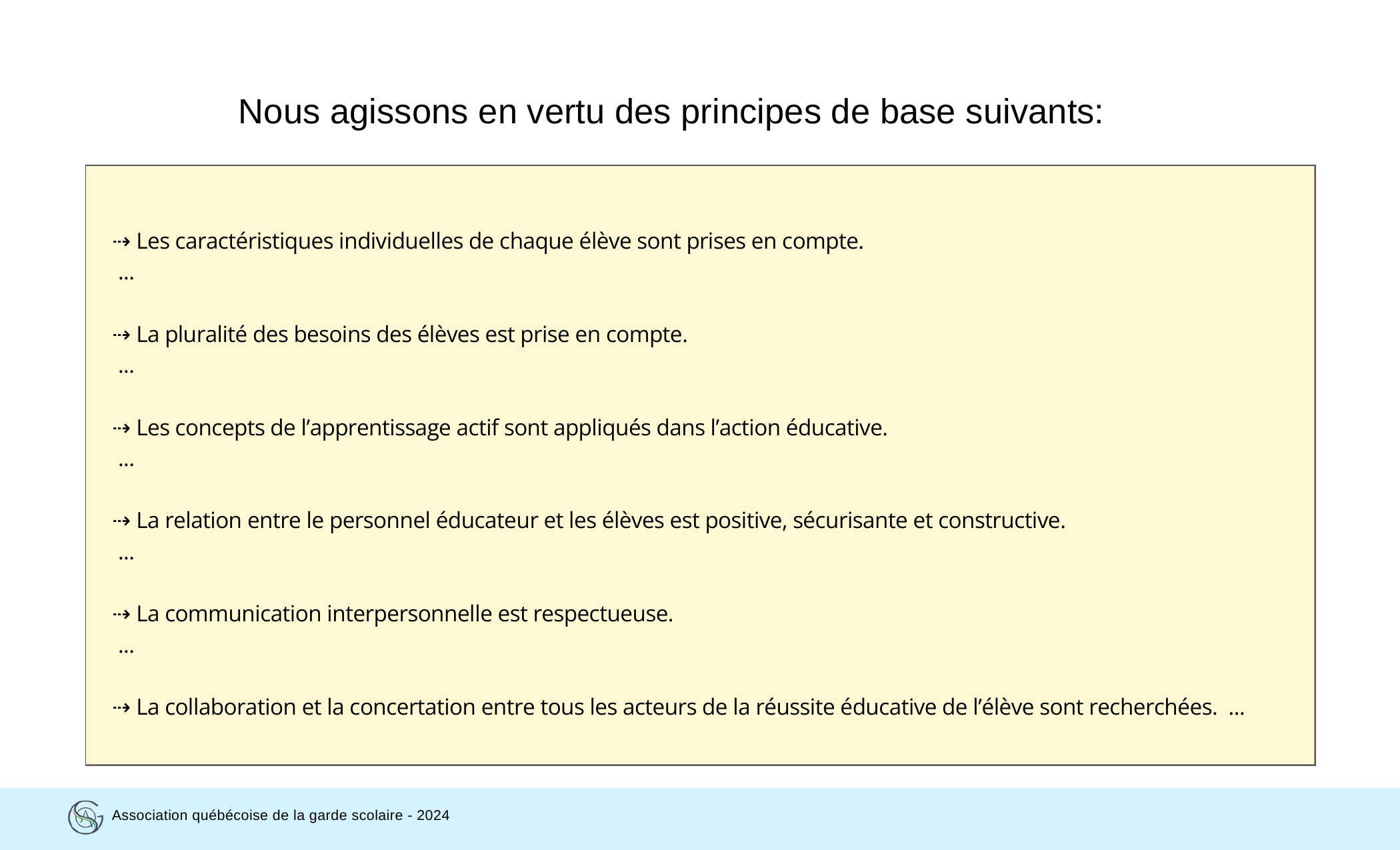

Nous agissons en vertu des principes de base suivants:

⇢ Les caractéristiques individuelles de chaque élève sont prises en compte.
 ...

⇢ La pluralité des besoins des élèves est prise en compte.
 ...

⇢ Les concepts de l’apprentissage actif sont appliqués dans l’action éducative.
 ...

⇢ La relation entre le personnel éducateur et les élèves est positive, sécurisante et constructive.
 ...

⇢ La communication interpersonnelle est respectueuse.
 ...

⇢ La collaboration et la concertation entre tous les acteurs de la réussite éducative de l’élève sont recherchées.  ...

Association québécoise de la garde scolaire - 2024